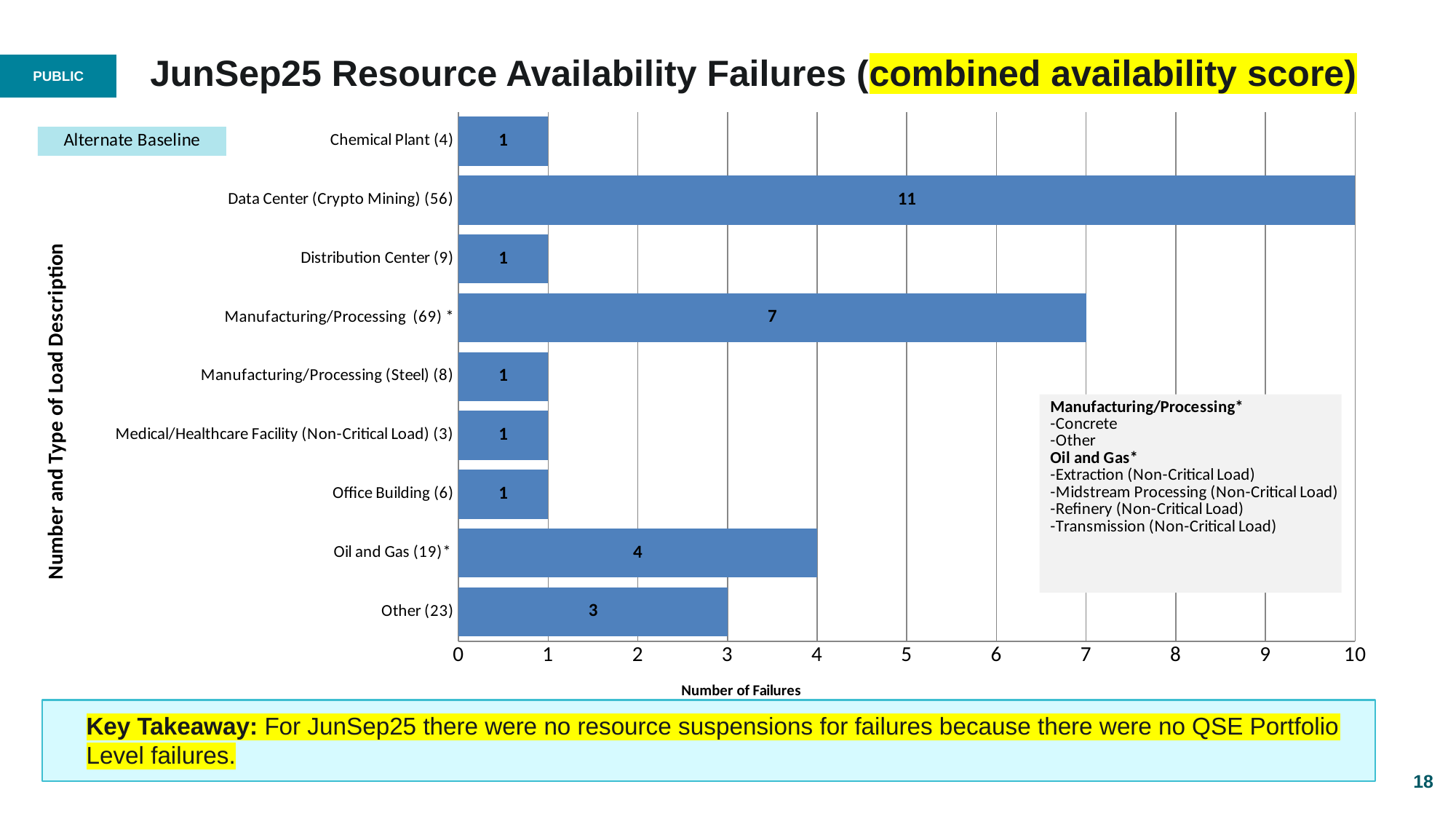

# JunSep25 Resource Availability Failures (combined availability score)

### Chart

| Category | Total |
|---|---|
| Other (23) | 3.0 |
| Oil and Gas (19)*  | 4.0 |
| Office Building (6) | 1.0 |
| Medical/Healthcare Facility (Non-Critical Load) (3) | 1.0 |
| Manufacturing/Processing (Steel) (8) | 1.0 |
| Manufacturing/Processing  (69) * | 7.0 |
| Distribution Center (9) | 1.0 |
| Data Center (Crypto Mining) (56) | 11.0 |
| Chemical Plant (4) | 1.0 |
Key Takeaway: For JunSep25 there were no resource suspensions for failures because there were no QSE Portfolio Level failures.

18